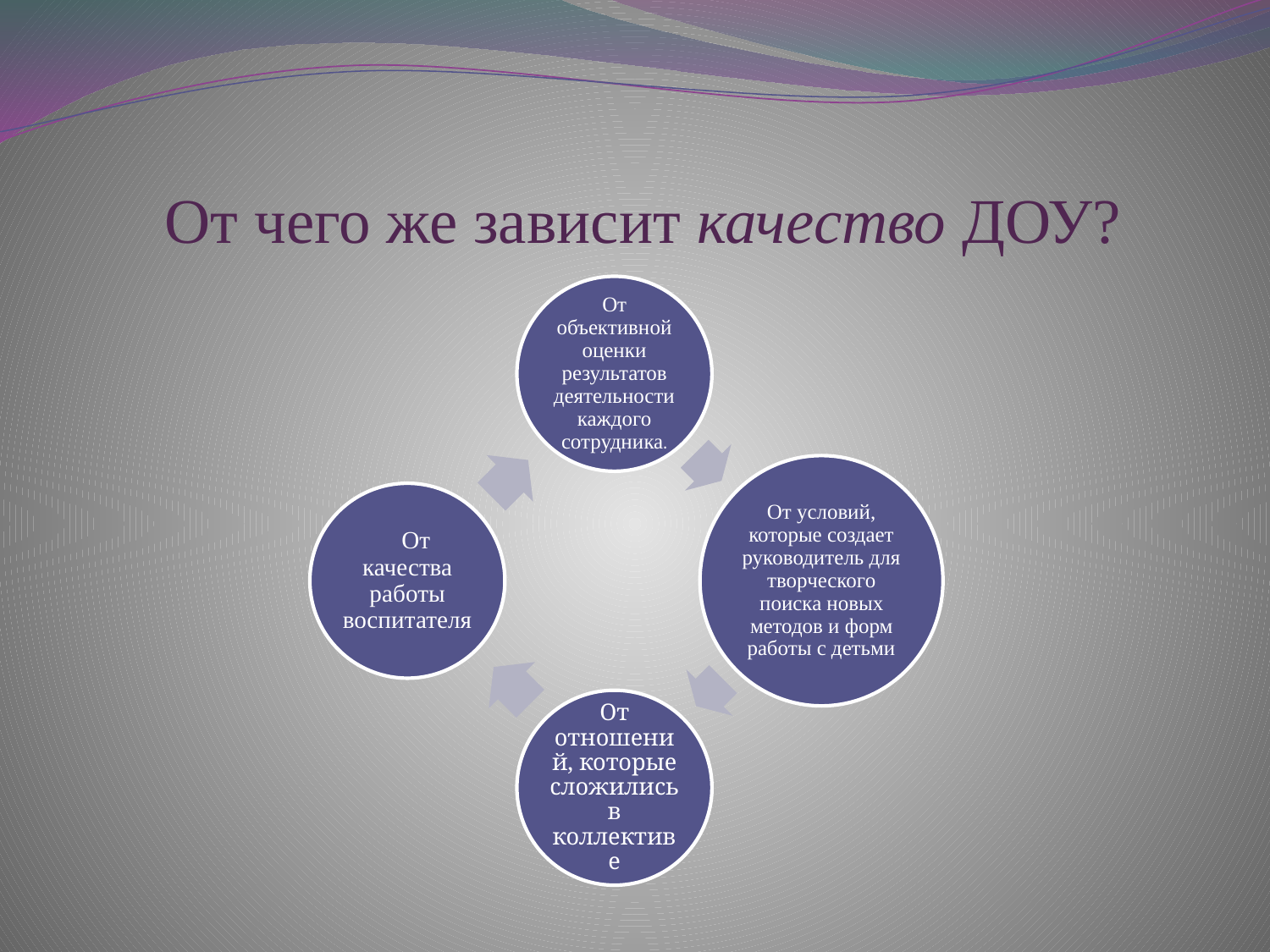

# От чего же зависит качество ДОУ?
От объективной оценки результатов деятельности каждого сотрудника.

От условий, которые создает руководитель для творческого поиска новых методов и форм работы с детьми

От отношений, которые сложились в коллективе

    От качества работы воспитателя